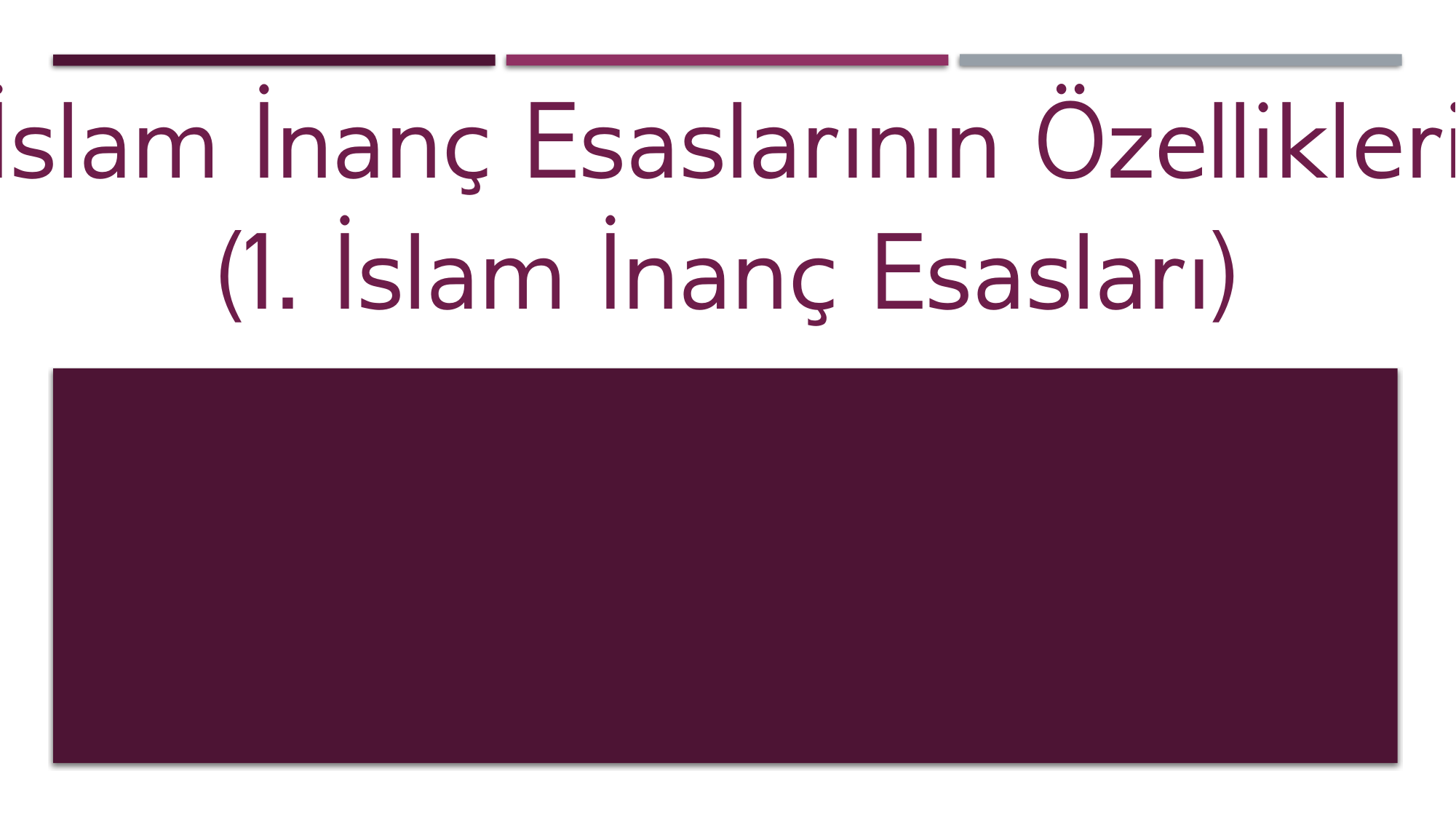

# İslam İnanç Esaslarının Özellikleri (1. İslam İnanç Esasları)